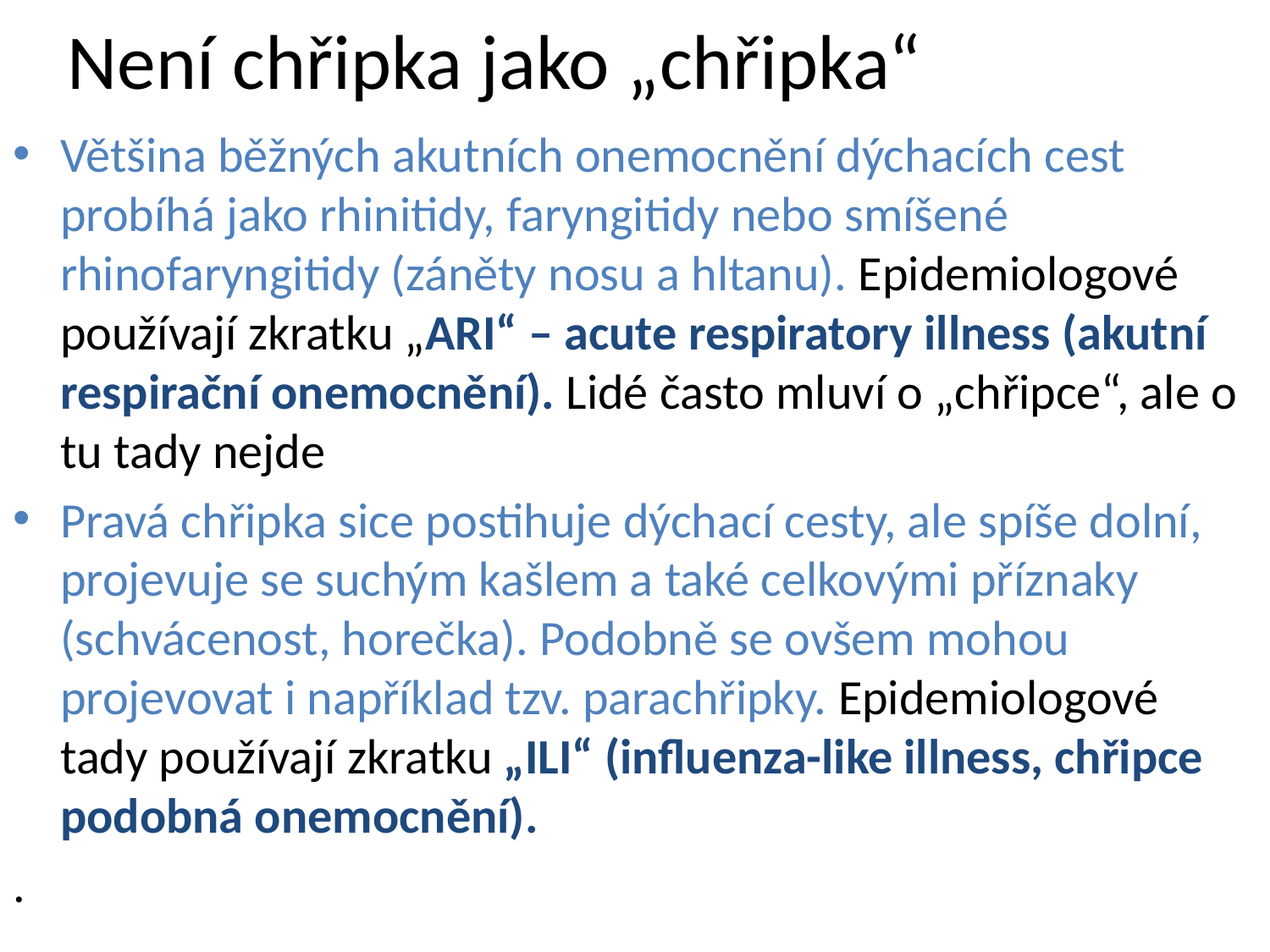

# Není chřipka jako „chřipka“
Většina běžných akutních onemocnění dýchacích cest probíhá jako rhinitidy, faryngitidy nebo smíšené rhinofaryngitidy (záněty nosu a hltanu). Epidemiologové používají zkratku „ARI“ – acute respiratory illness (akutní respirační onemocnění). Lidé často mluví o „chřipce“, ale o tu tady nejde
Pravá chřipka sice postihuje dýchací cesty, ale spíše dolní, projevuje se suchým kašlem a také celkovými příznaky (schvácenost, horečka). Podobně se ovšem mohou projevovat i například tzv. parachřipky. Epidemiologové tady používají zkratku „ILI“ (influenza-like illness, chřipce podobná onemocnění).
.